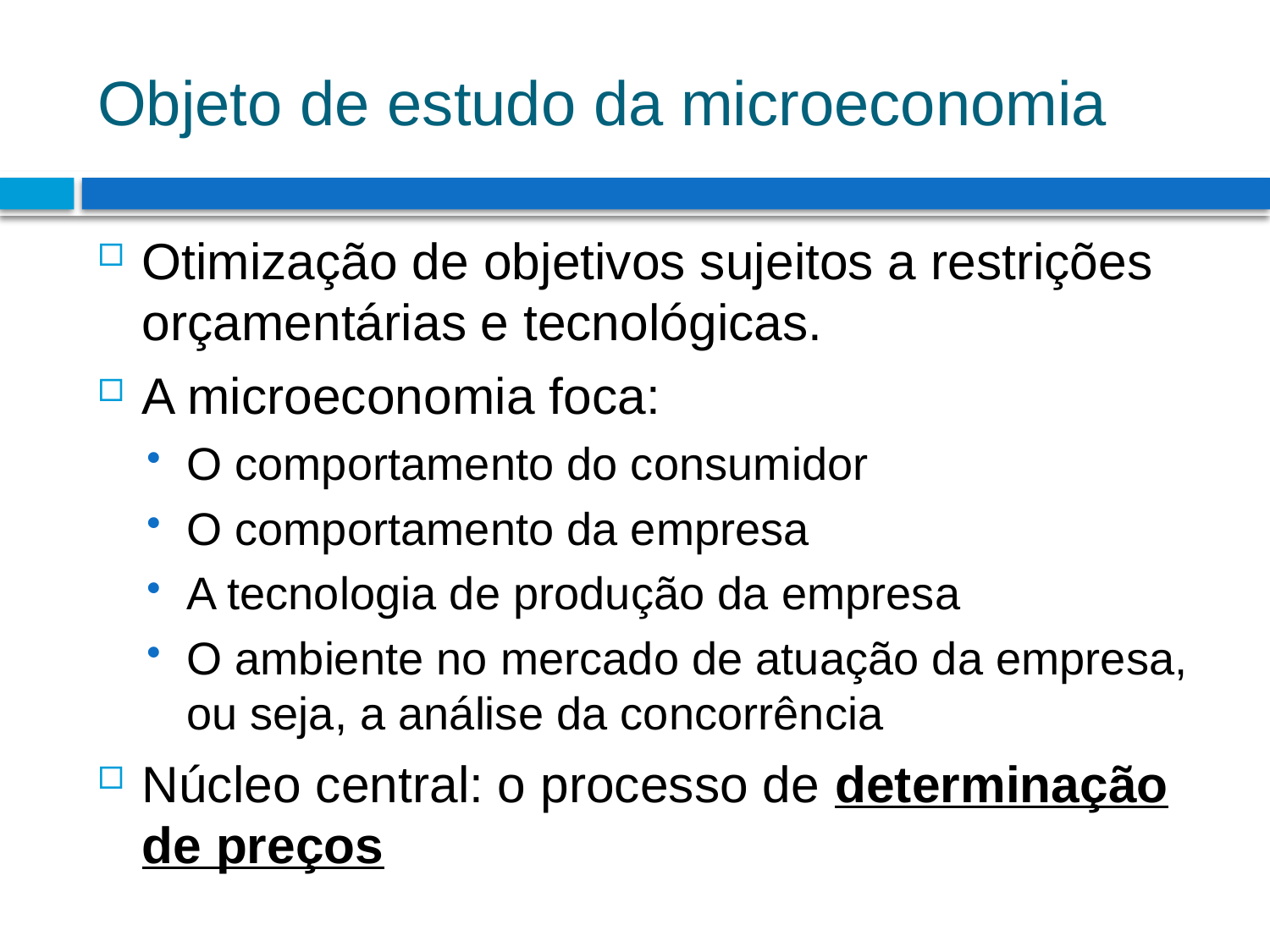

# Objeto de estudo da microeconomia
Otimização de objetivos sujeitos a restrições orçamentárias e tecnológicas.
A microeconomia foca:
O comportamento do consumidor
O comportamento da empresa
A tecnologia de produção da empresa
O ambiente no mercado de atuação da empresa, ou seja, a análise da concorrência
Núcleo central: o processo de determinação de preços